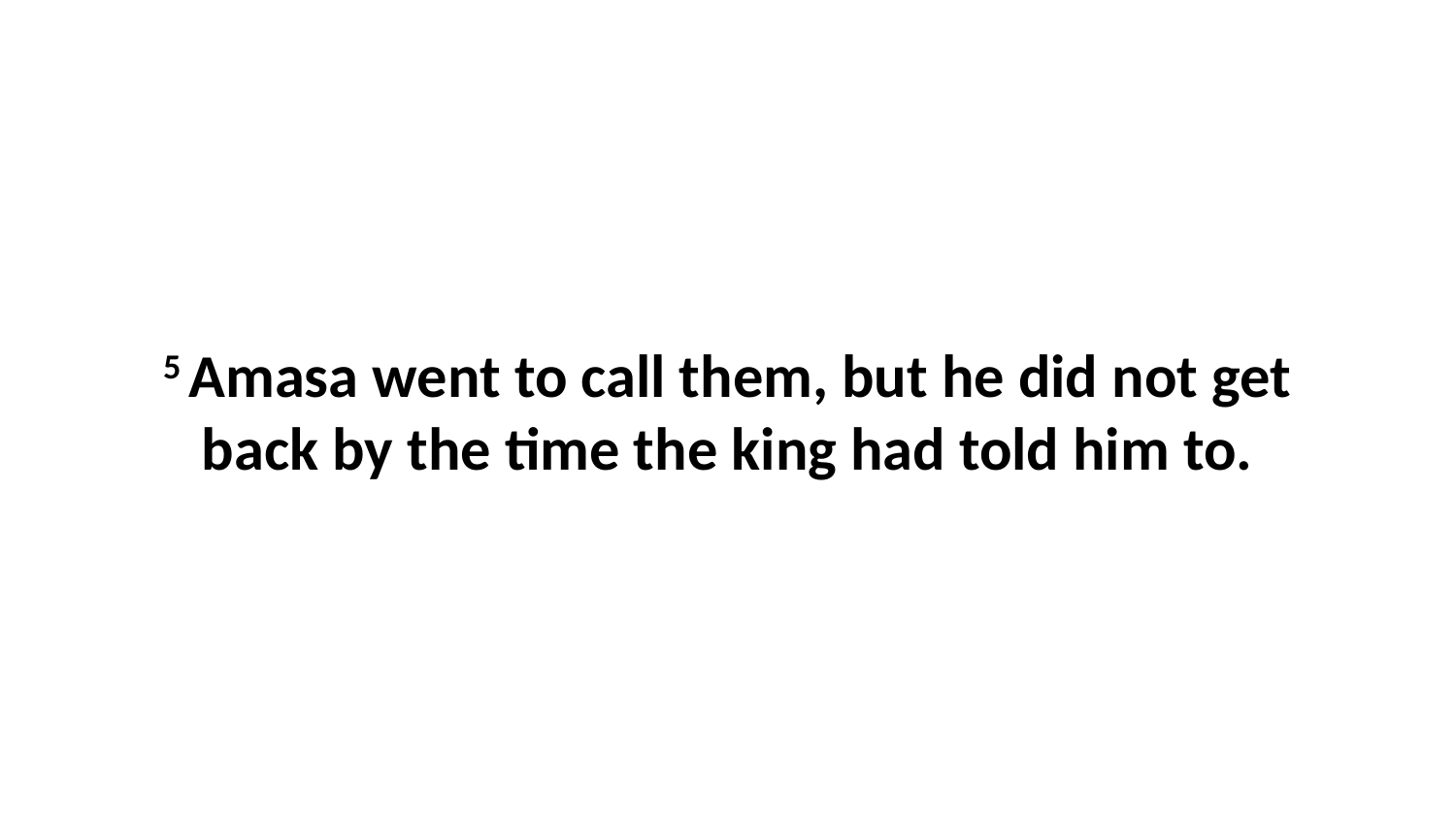

5 Amasa went to call them, but he did not get back by the time the king had told him to.